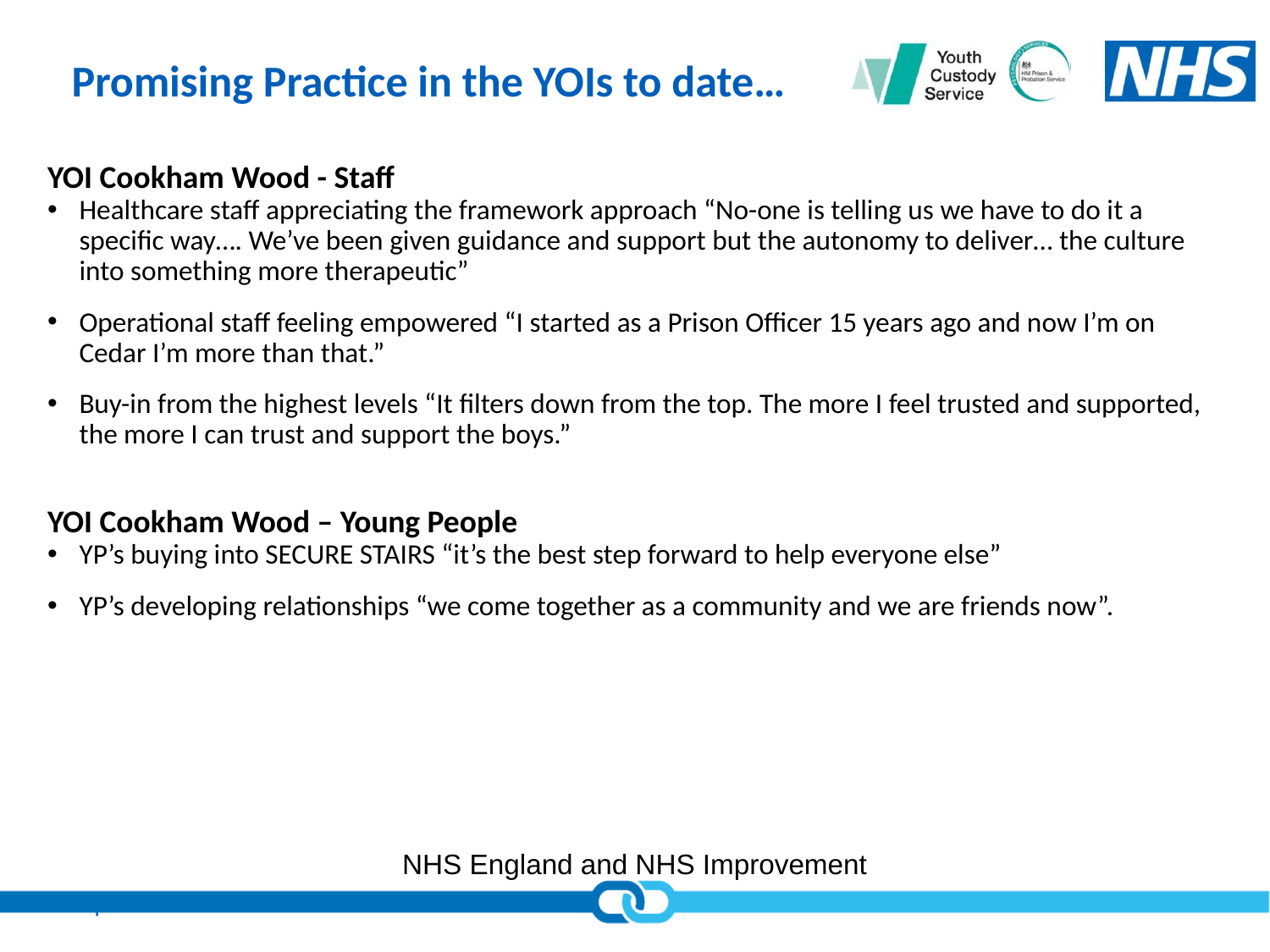

Promising Practice in the YOIs to date…
YOI Cookham Wood - Staff
Healthcare staff appreciating the framework approach “No-one is telling us we have to do it a specific way…. We’ve been given guidance and support but the autonomy to deliver… the culture into something more therapeutic”
Operational staff feeling empowered “I started as a Prison Officer 15 years ago and now I’m on Cedar I’m more than that.”
Buy-in from the highest levels “It filters down from the top. The more I feel trusted and supported, the more I can trust and support the boys.”

YOI Cookham Wood – Young People
YP’s buying into SECURE STAIRS “it’s the best step forward to help everyone else”
YP’s developing relationships “we come together as a community and we are friends now”.